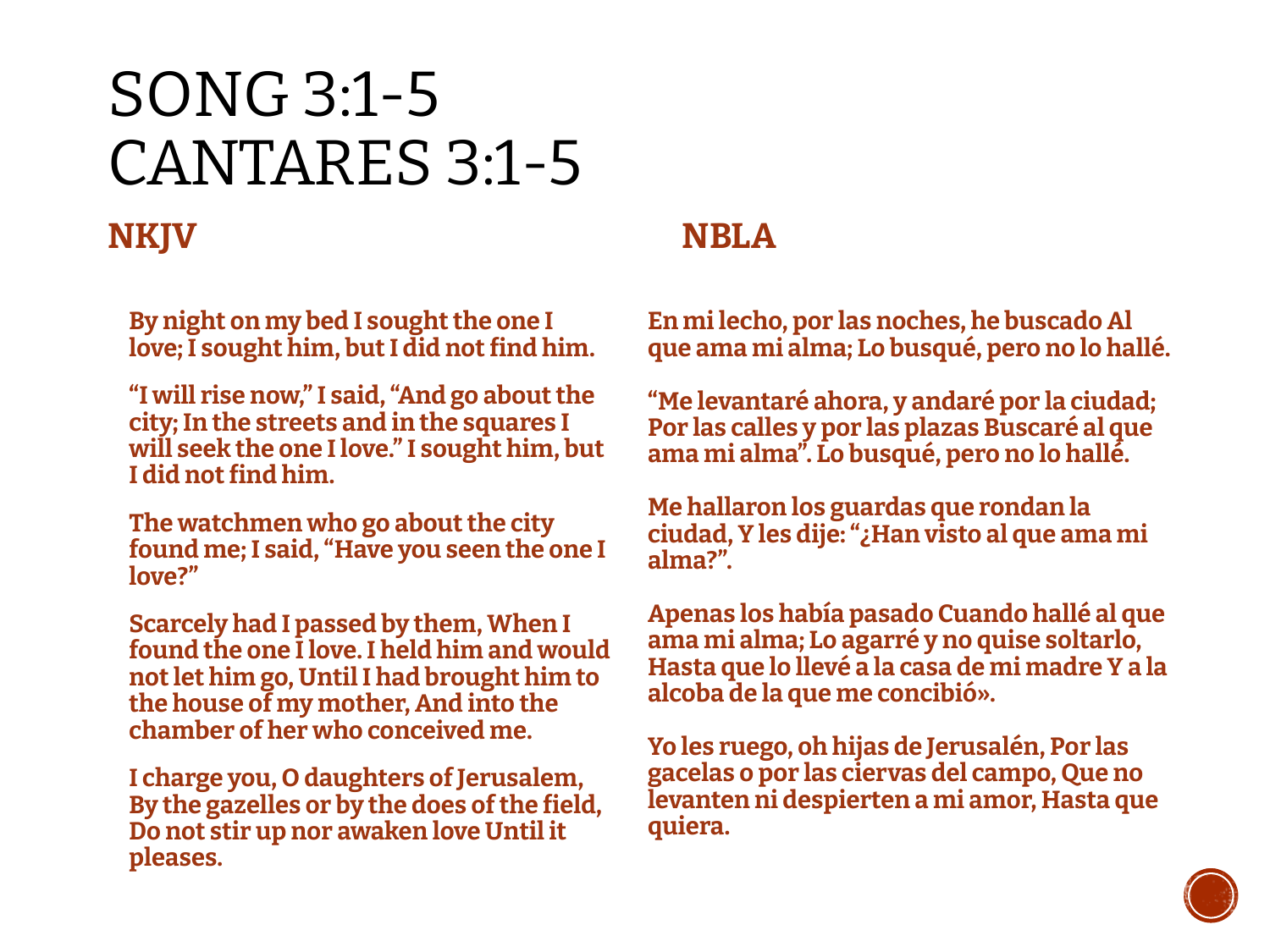

# SONG 3:1-5 CANTARES 3:1-5
NKJV
NBLA
By night on my bed I sought the one I love; I sought him, but I did not find him.
“I will rise now,” I said, “And go about the city; In the streets and in the squares I will seek the one I love.” I sought him, but I did not find him.
The watchmen who go about the city found me; I said, “Have you seen the one I love?”
Scarcely had I passed by them, When I found the one I love. I held him and would not let him go, Until I had brought him to the house of my mother, And into the chamber of her who conceived me.
I charge you, O daughters of Jerusalem, By the gazelles or by the does of the field, Do not stir up nor awaken love Until it pleases.
En mi lecho, por las noches, he buscado Al que ama mi alma; Lo busqué, pero no lo hallé.

“Me levantaré ahora, y andaré por la ciudad; Por las calles y por las plazas Buscaré al que ama mi alma”. Lo busqué, pero no lo hallé.

Me hallaron los guardas que rondan la ciudad, Y les dije: “¿Han visto al que ama mi alma?”.

Apenas los había pasado Cuando hallé al que ama mi alma; Lo agarré y no quise soltarlo, Hasta que lo llevé a la casa de mi madre Y a la alcoba de la que me concibió».

Yo les ruego, oh hijas de Jerusalén, Por las gacelas o por las ciervas del campo, Que no levanten ni despierten a mi amor, Hasta que quiera.